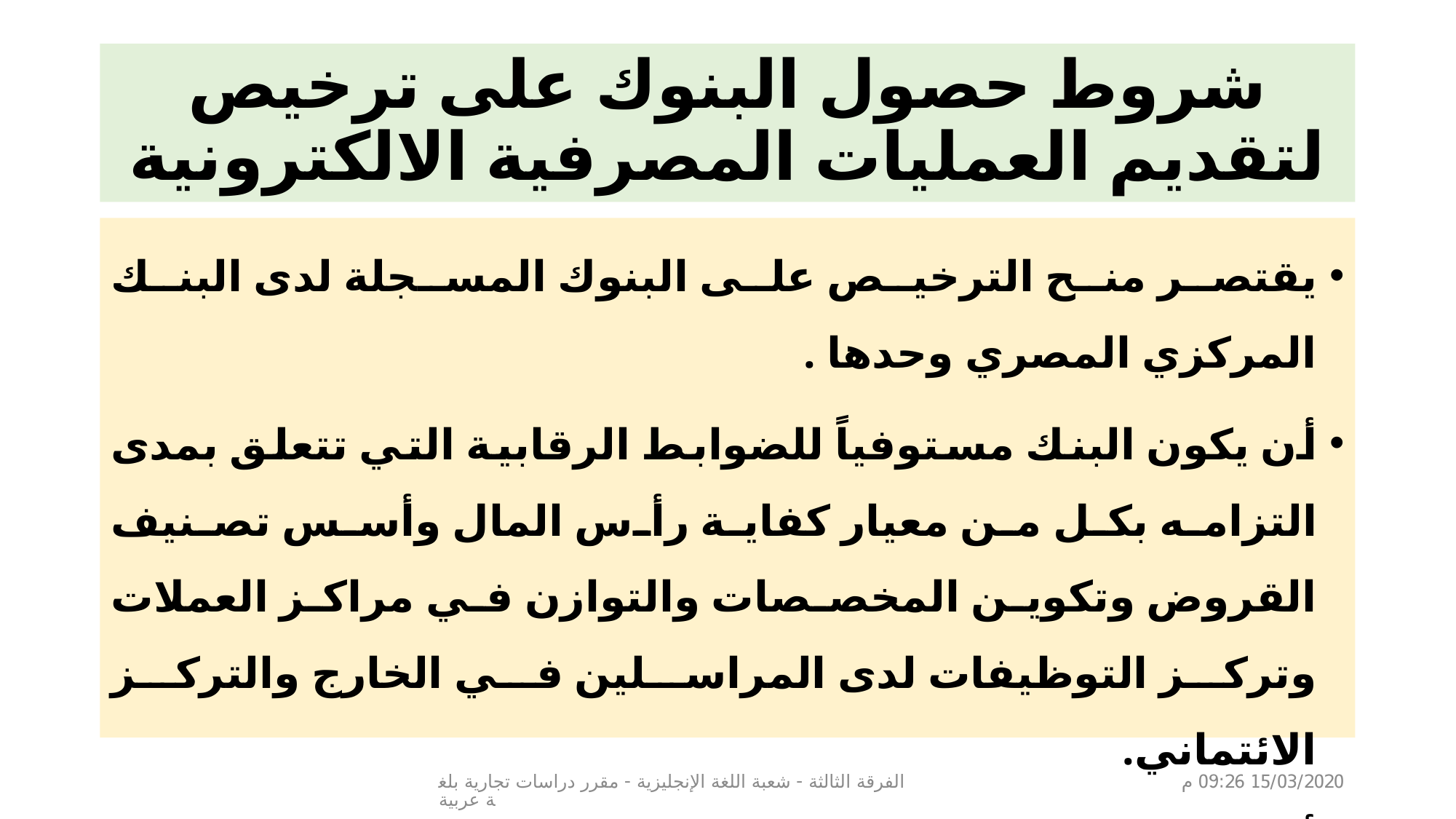

# شروط حصول البنوك على ترخيص لتقديم العمليات المصرفية الالكترونية
يقتصر منح الترخيص على البنوك المسجلة لدى البنك المركزي المصري وحدها .
أن يكون البنك مستوفياً للضوابط الرقابية التي تتعلق بمدى التزامه بكل من معيار كفاية رأس المال وأسس تصنيف القروض وتكوين المخصصات والتوازن في مراكز العملات وتركز التوظيفات لدى المراسلين في الخارج والتركز الائتماني.
أن يتبع البنك مبادئ حصيفة لإدارة مخاطر تقديم خدماته من خلال شبكات الاتصال الالكترونية والتي تشتمل على تقييم المخاطر والرقابة عليها ومتابعتها.

الفرقة الثالثة - شعبة اللغة الإنجليزية - مقرر دراسات تجارية بلغة عربية
15/03/2020 09:26 م